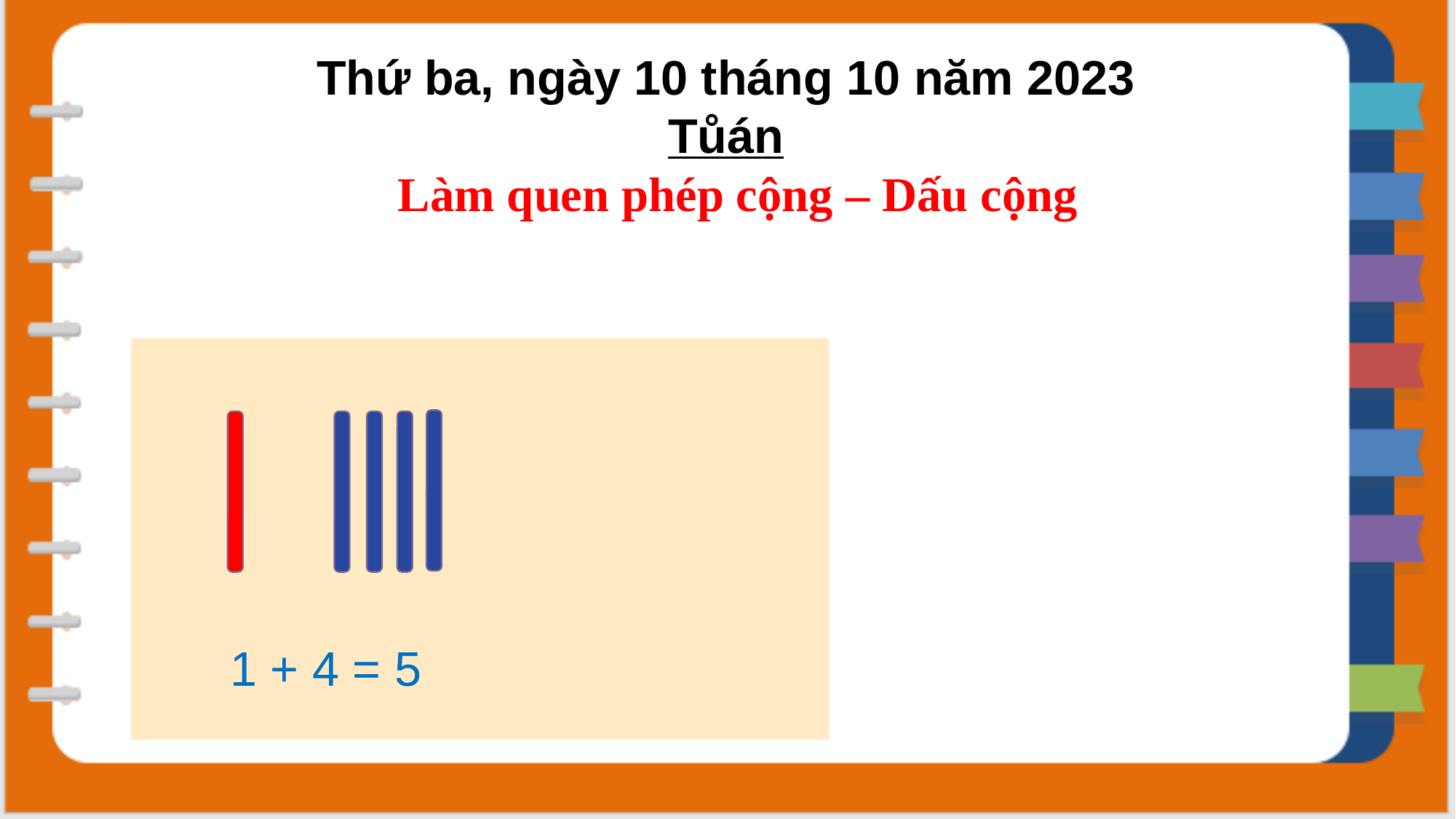

Thứ ba, ngày 10 tháng 10 năm 2023
Tůán
  Làm quen phép cộng – Dấu cộng

1 + 4 = 5